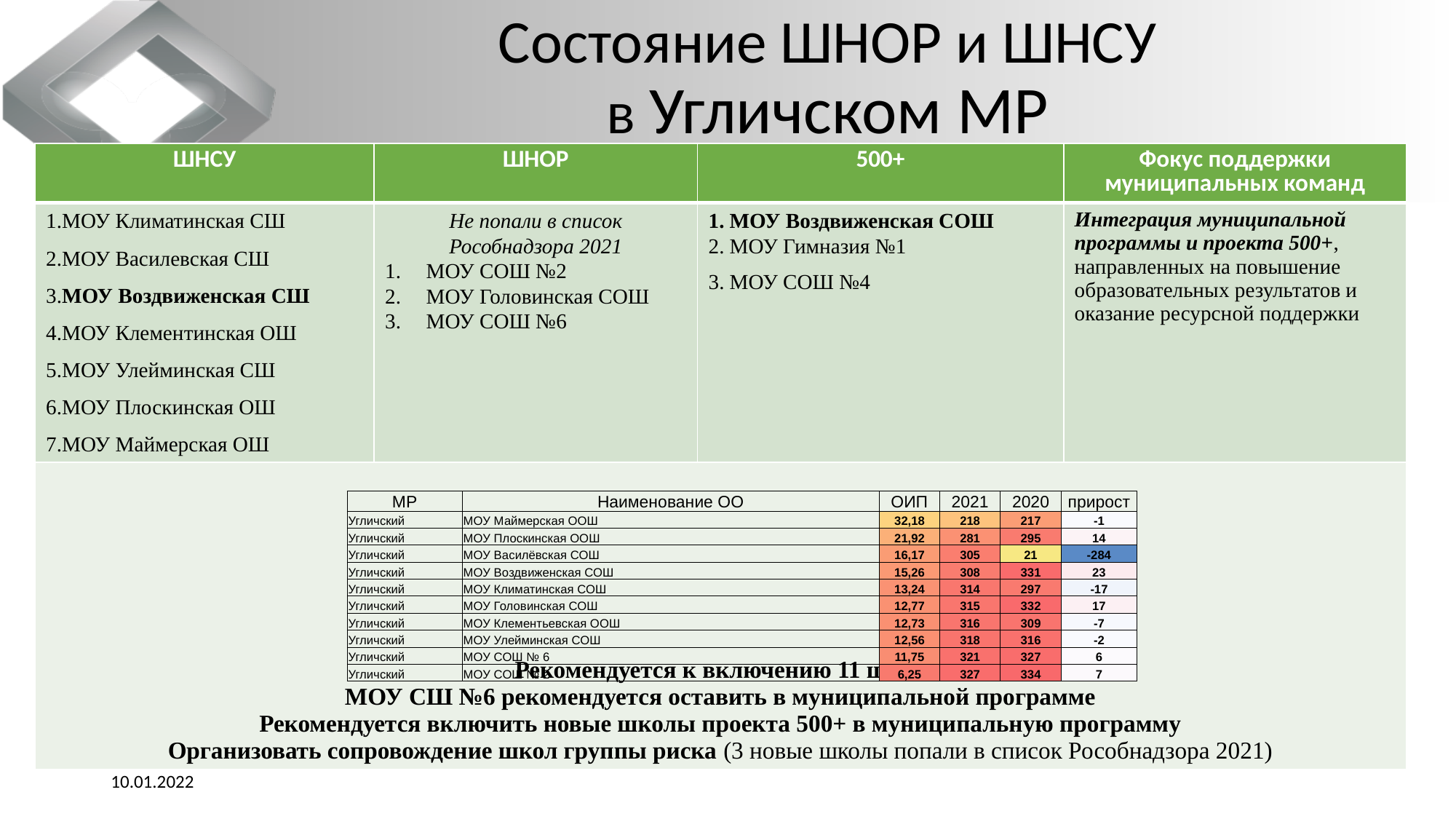

# Состояние ШНОР и ШНСУ в Угличском МР
| ШНСУ | ШНОР | 500+ | Фокус поддержки муниципальных команд |
| --- | --- | --- | --- |
| 1.МОУ Климатинская СШ 2.МОУ Василевская СШ 3.МОУ Воздвиженская СШ 4.МОУ Клементинская ОШ 5.МОУ Улейминская СШ 6.МОУ Плоскинская ОШ 7.МОУ Маймерская ОШ | Не попали в список Рособнадзора 2021 МОУ СОШ №2 МОУ Головинская СОШ МОУ СОШ №6 | 1. МОУ Воздвиженская СОШ 2. МОУ Гимназия №1 3. МОУ СОШ №4 | Интеграция муниципальной программы и проекта 500+, направленных на повышение образовательных результатов и оказание ресурсной поддержки |
| Рекомендуется к включению 11 школ МОУ СШ №6 рекомендуется оставить в муниципальной программе Рекомендуется включить новые школы проекта 500+ в муниципальную программу Организовать сопровождение школ группы риска (3 новые школы попали в список Рособнадзора 2021) |  |  |  |
| МР | Наименование ОО | ОИП | 2021 | 2020 | прирост |
| --- | --- | --- | --- | --- | --- |
| Угличский | МОУ Маймерская ООШ | 32,18 | 218 | 217 | -1 |
| Угличский | МОУ Плоскинская ООШ | 21,92 | 281 | 295 | 14 |
| Угличский | МОУ Василёвская СОШ | 16,17 | 305 | 21 | -284 |
| Угличский | МОУ Воздвиженская СОШ | 15,26 | 308 | 331 | 23 |
| Угличский | МОУ Климатинская СОШ | 13,24 | 314 | 297 | -17 |
| Угличский | МОУ Головинская СОШ | 12,77 | 315 | 332 | 17 |
| Угличский | МОУ Клементьевская ООШ | 12,73 | 316 | 309 | -7 |
| Угличский | МОУ Улейминская СОШ | 12,56 | 318 | 316 | -2 |
| Угличский | МОУ СОШ № 6 | 11,75 | 321 | 327 | 6 |
| Угличский | МОУ СОШ № 2 | 6,25 | 327 | 334 | 7 |
10.01.2022